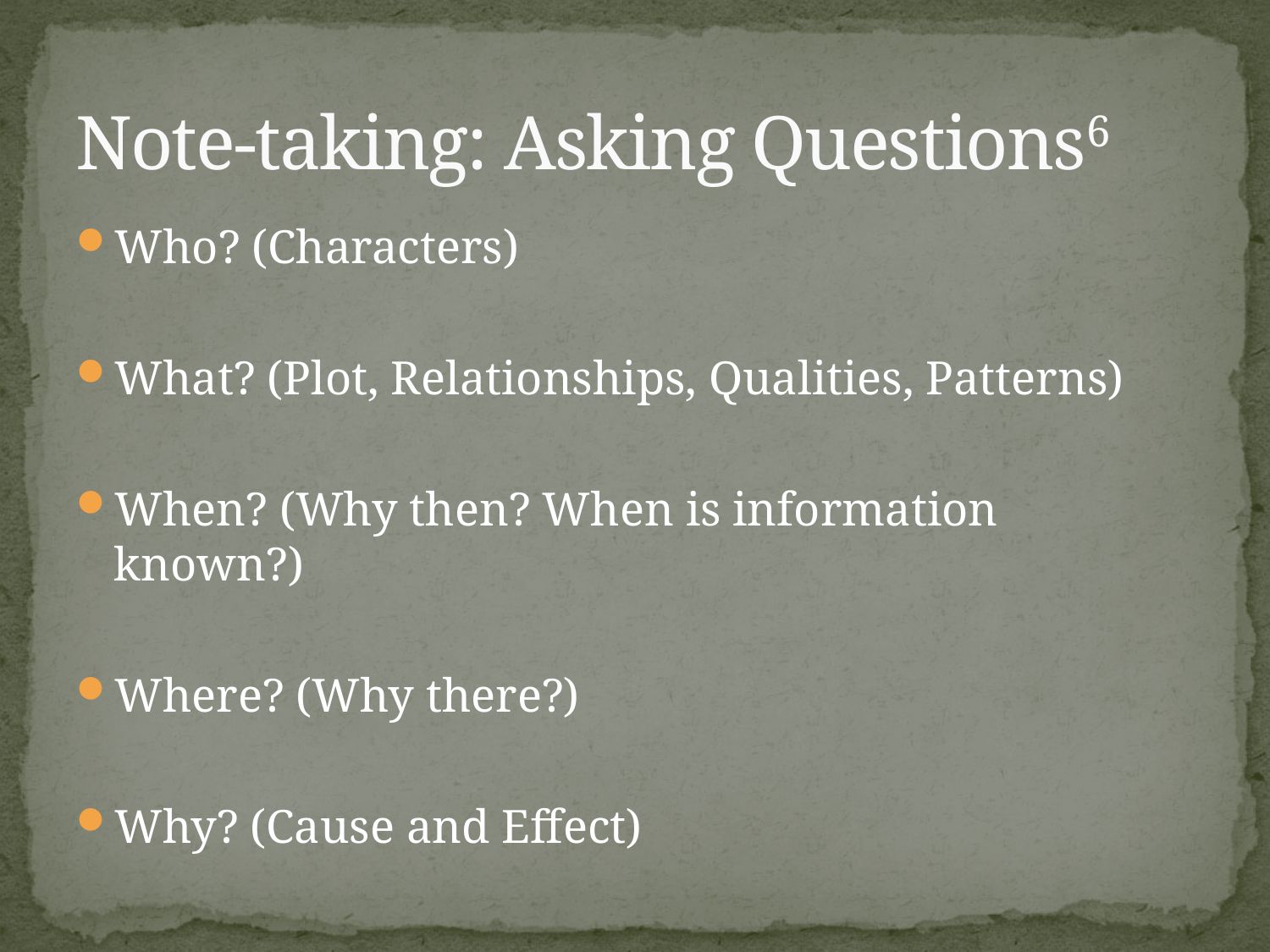

# Note-taking: Asking Questions6
Who? (Characters)

What? (Plot, Relationships, Qualities, Patterns)

When? (Why then? When is information known?)

Where? (Why there?)

Why? (Cause and Effect)